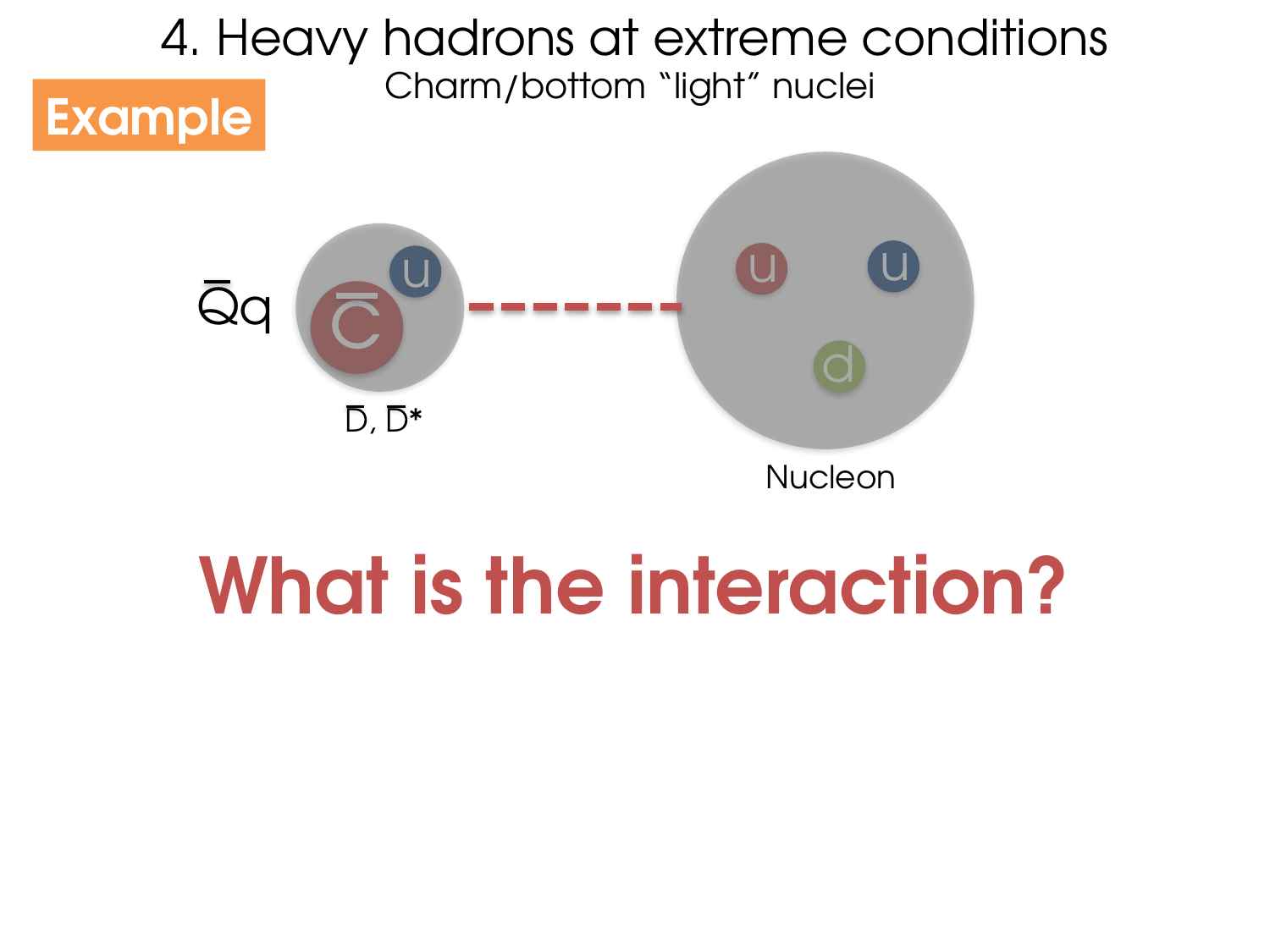

4. Heavy hadrons at extreme conditions
Charm/bottom “light” nuclei
Example

u

c

u

u

d

D, D*
Nucleon
Qq
What is the interaction?